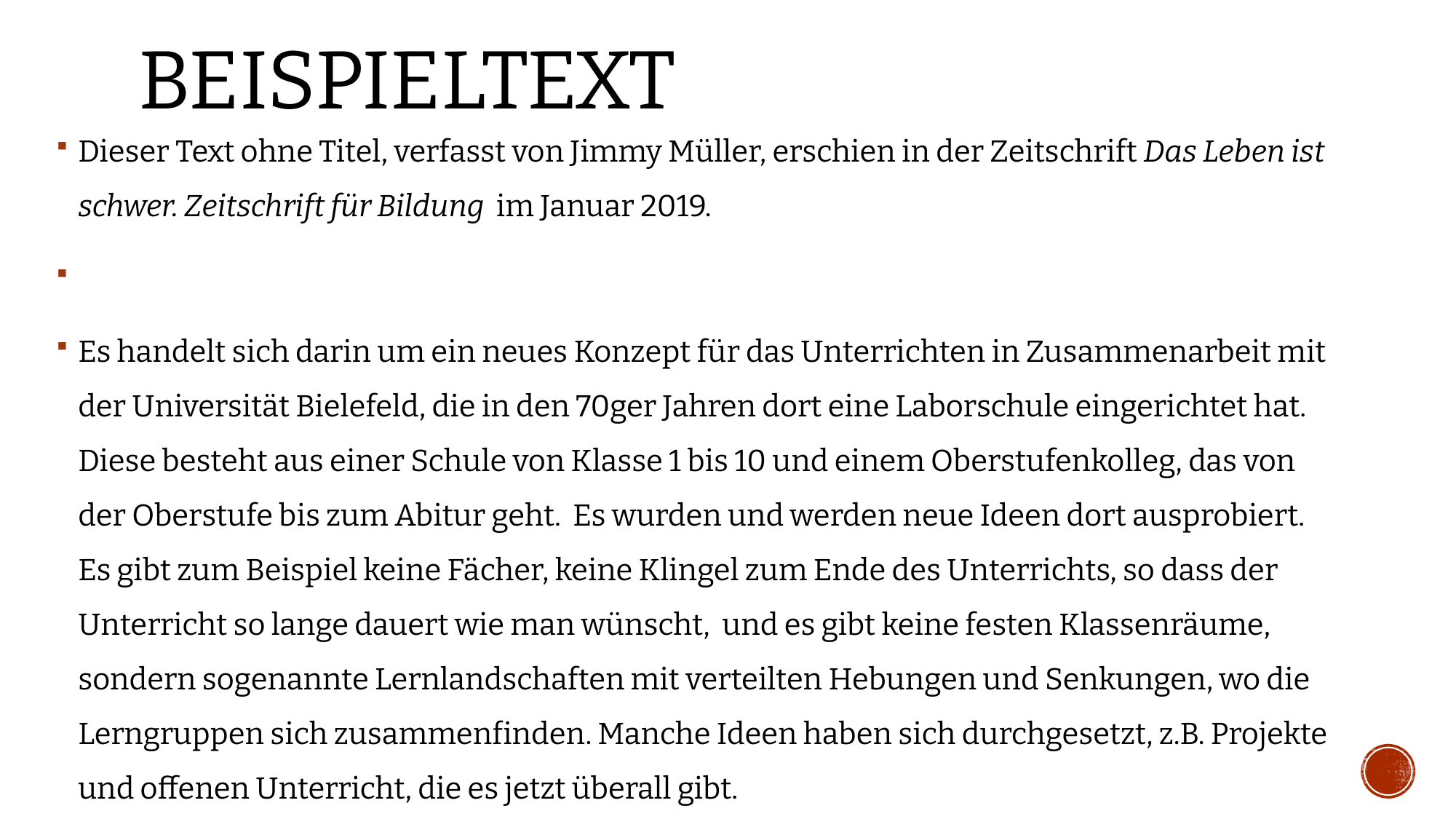

# Beispieltext
Dieser Text ohne Titel, verfasst von Jimmy Müller, erschien in der Zeitschrift Das Leben ist schwer. Zeitschrift für Bildung  im Januar 2019.

Es handelt sich darin um ein neues Konzept für das Unterrichten in Zusammenarbeit mit der Universität Bielefeld, die in den 70ger Jahren dort eine Laborschule eingerichtet hat. Diese besteht aus einer Schule von Klasse 1 bis 10 und einem Oberstufenkolleg, das von der Oberstufe bis zum Abitur geht.  Es wurden und werden neue Ideen dort ausprobiert. Es gibt zum Beispiel keine Fächer, keine Klingel zum Ende des Unterrichts, so dass der Unterricht so lange dauert wie man wünscht,  und es gibt keine festen Klassenräume, sondern sogenannte Lernlandschaften mit verteilten Hebungen und Senkungen, wo die Lerngruppen sich zusammenfinden. Manche Ideen haben sich durchgesetzt, z.B. Projekte und offenen Unterricht, die es jetzt überall gibt.